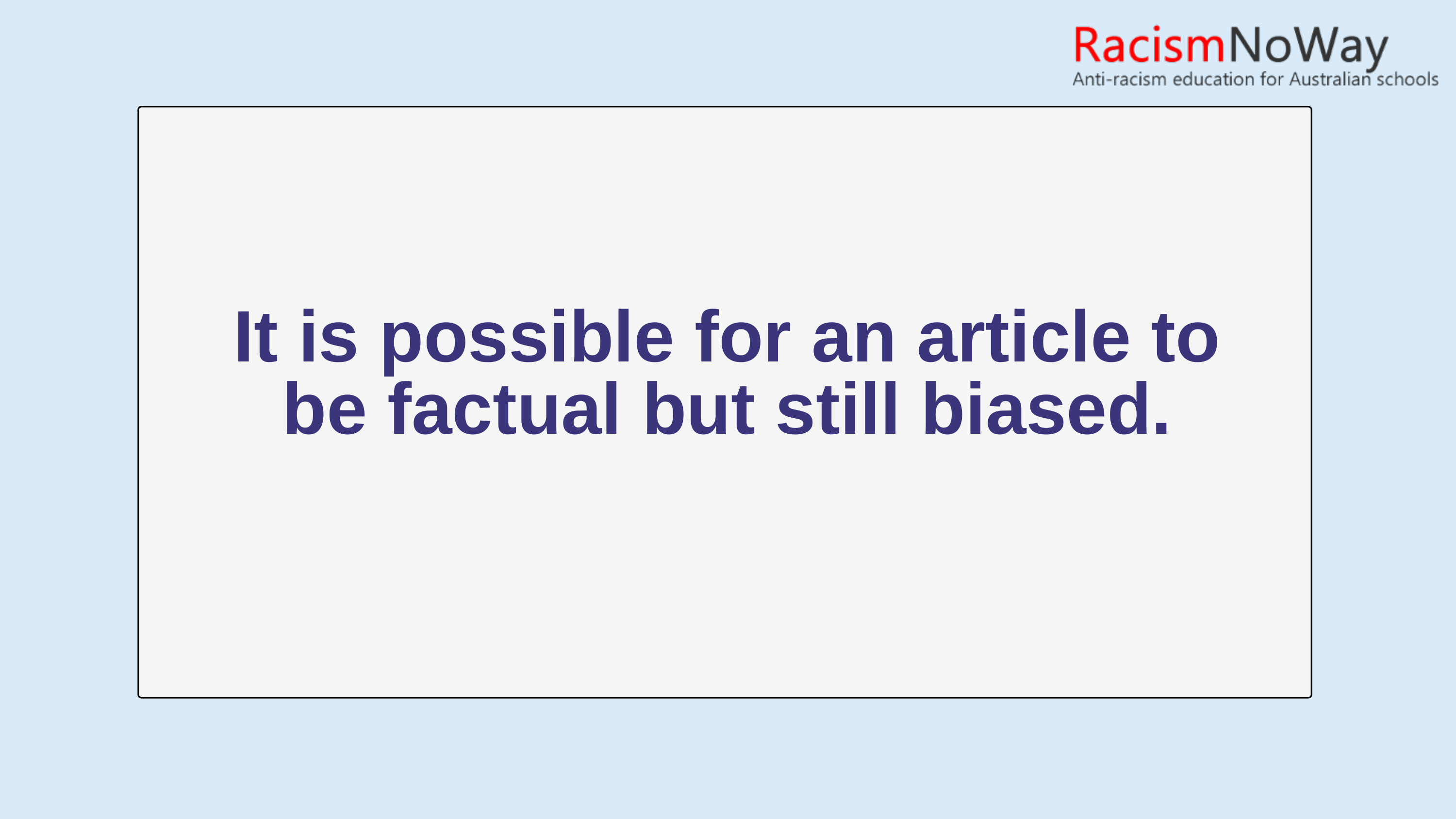

It is possible for an article to be factual but still biased.